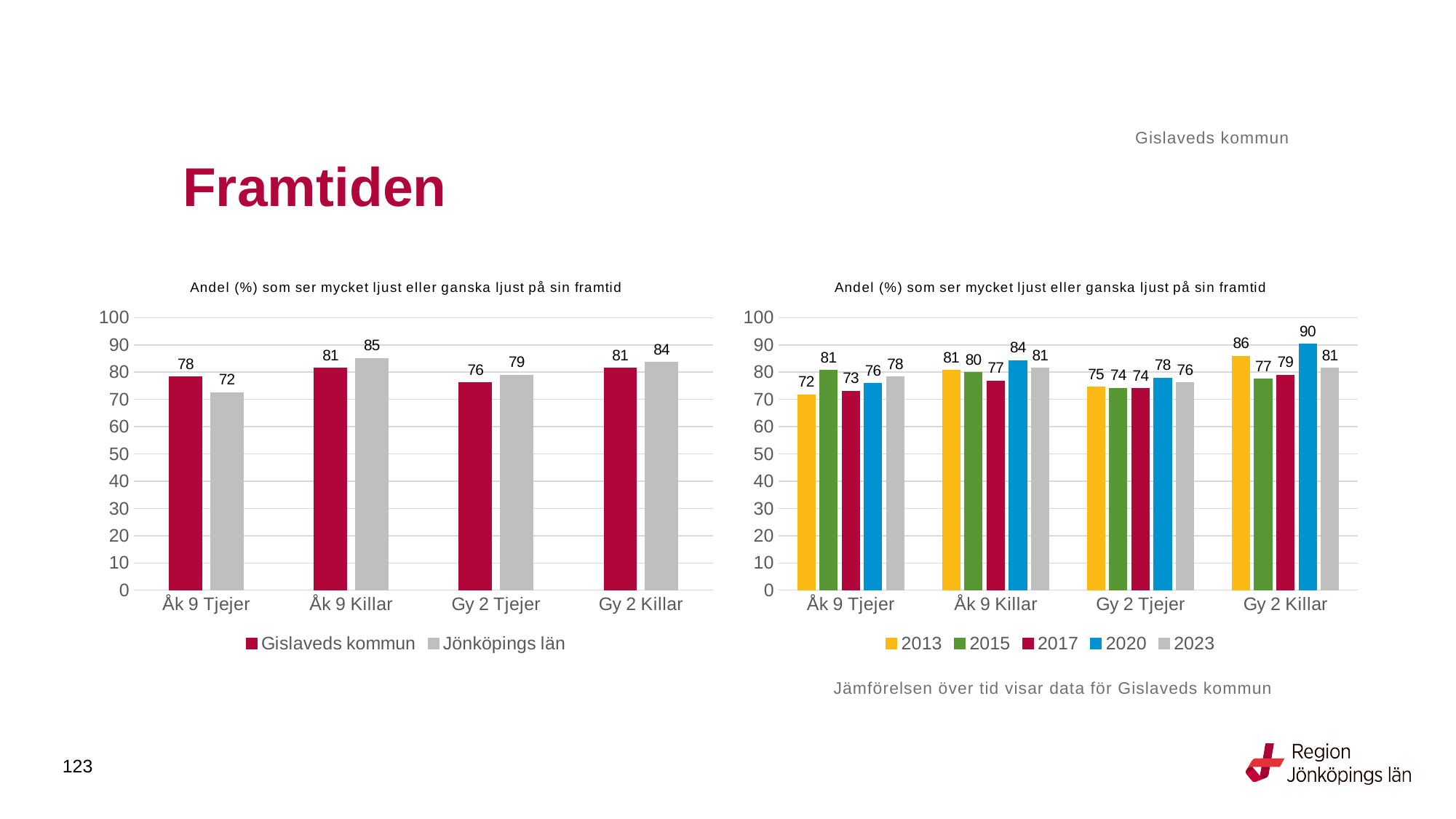

Gislaveds kommun
# Framtiden

### Chart: Andel (%) som ser mycket ljust eller ganska ljust på sin framtid

| Category | Gislaveds kommun | Jönköpings län |
|---|---|---|
| Åk 9 Tjejer | 78.2313 | 72.4299 |
| Åk 9 Killar | 81.3953 | 85.0035 |
| Gy 2 Tjejer | 76.1194 | 78.9024 |
| Gy 2 Killar | 81.457 | 83.6029 |

### Chart: Andel (%) som ser mycket ljust eller ganska ljust på sin framtid

| Category | 2013 | 2015 | 2017 | 2020 | 2023 |
|---|---|---|---|---|---|
| Åk 9 Tjejer | 71.6981 | 80.597 | 73.0435 | 75.8865 | 78.2313 |
| Åk 9 Killar | 80.6452 | 79.8319 | 76.7857 | 84.2466 | 81.3953 |
| Gy 2 Tjejer | 74.5763 | 74.1379 | 73.9583 | 77.7778 | 76.1194 |
| Gy 2 Killar | 85.8696 | 77.4648 | 78.8732 | 90.2985 | 81.457 |
Jämförelsen över tid visar data för Gislaveds kommun
123